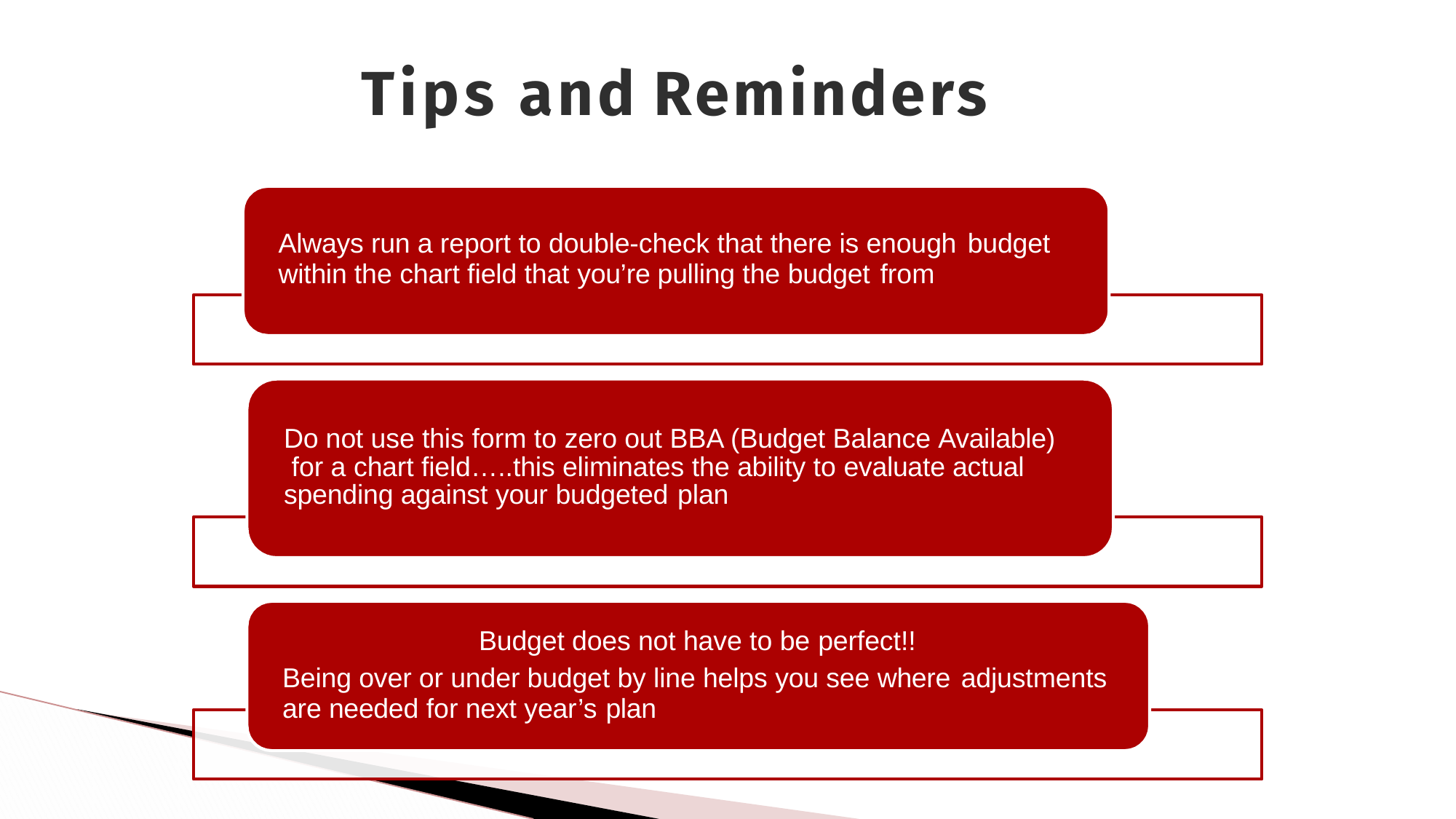

# Tips and Reminders

Always run a report to double-check that there is enough budget
within the chart field that you’re pulling the budget from

Do not use this form to zero out BBA (Budget Balance Available)  for a chart field…..this eliminates the ability to evaluate actual  spending against your budgeted plan

Budget does not have to be perfect!!
Being over or under budget by line helps you see where adjustments
are needed for next year’s plan